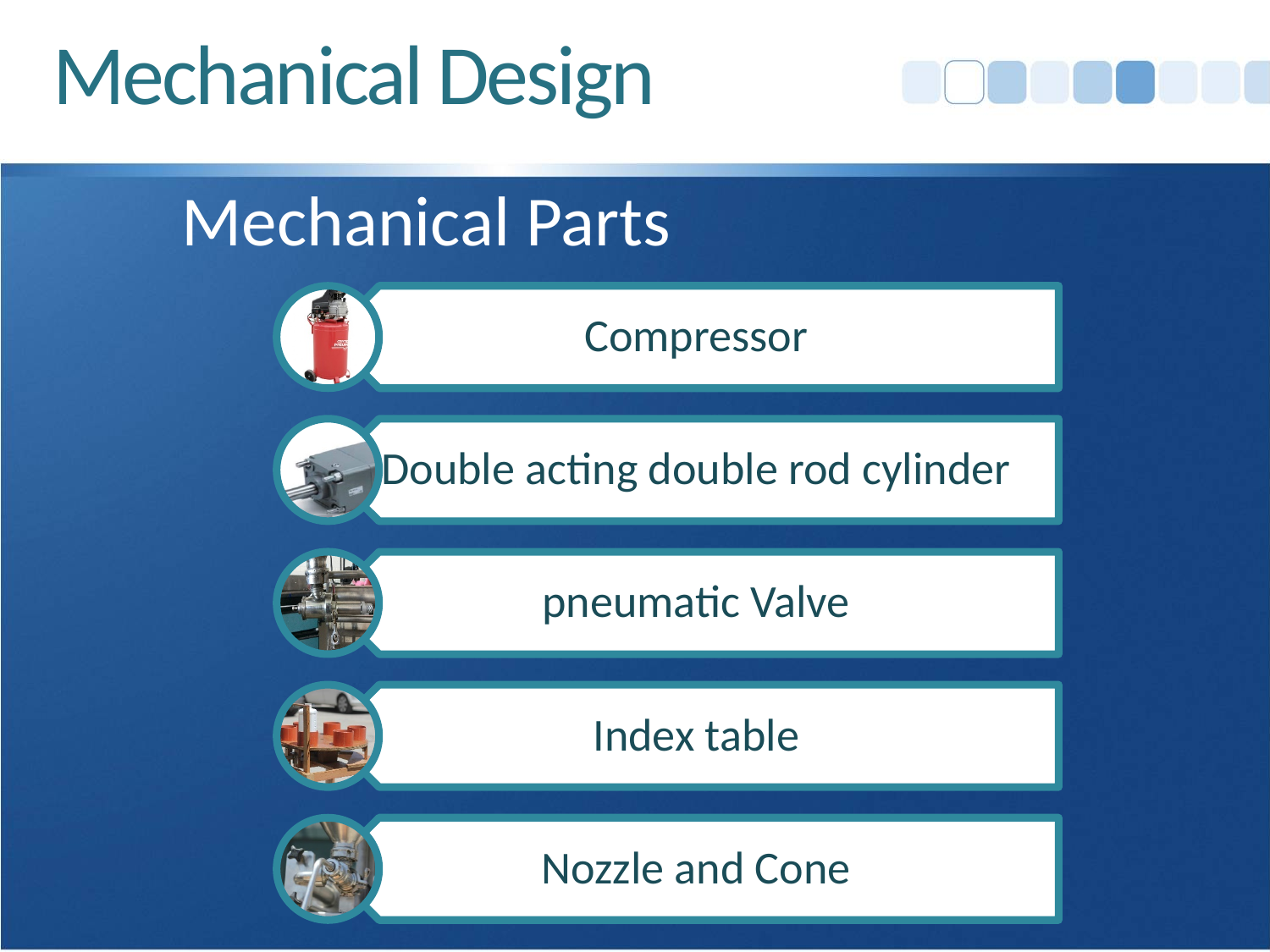

Mechanical Parts
# Mechanical Design
Compressor
Double acting double rod cylinder
pneumatic Valve
Index table
Nozzle and Cone